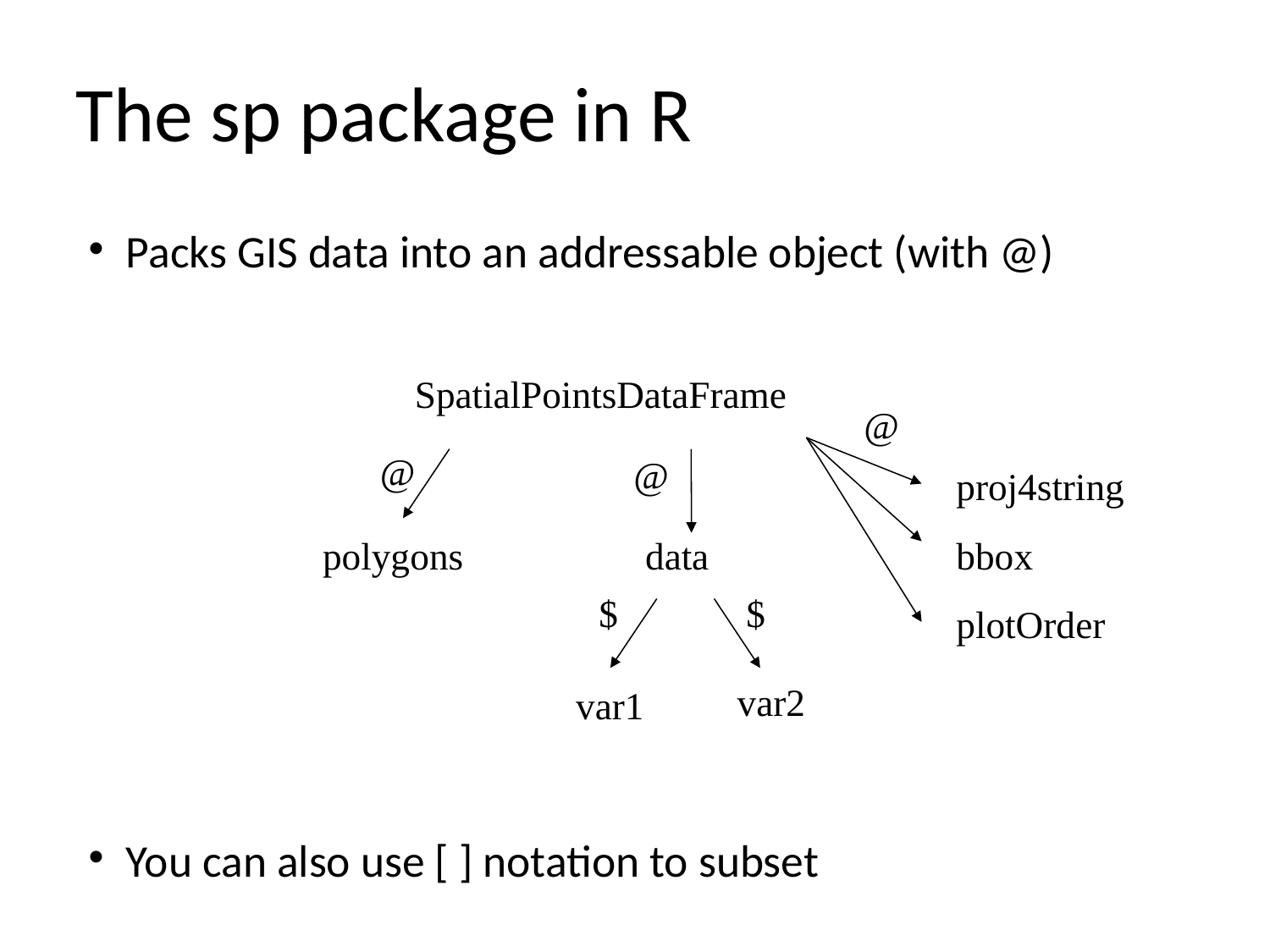

# The sp package in R
Packs GIS data into an addressable object (with @)
You can also use [ ] notation to subset

SpatialPointsDataFrame
@

@

@
proj4string
polygons
data
bbox
$
$

plotOrder
var2
var1